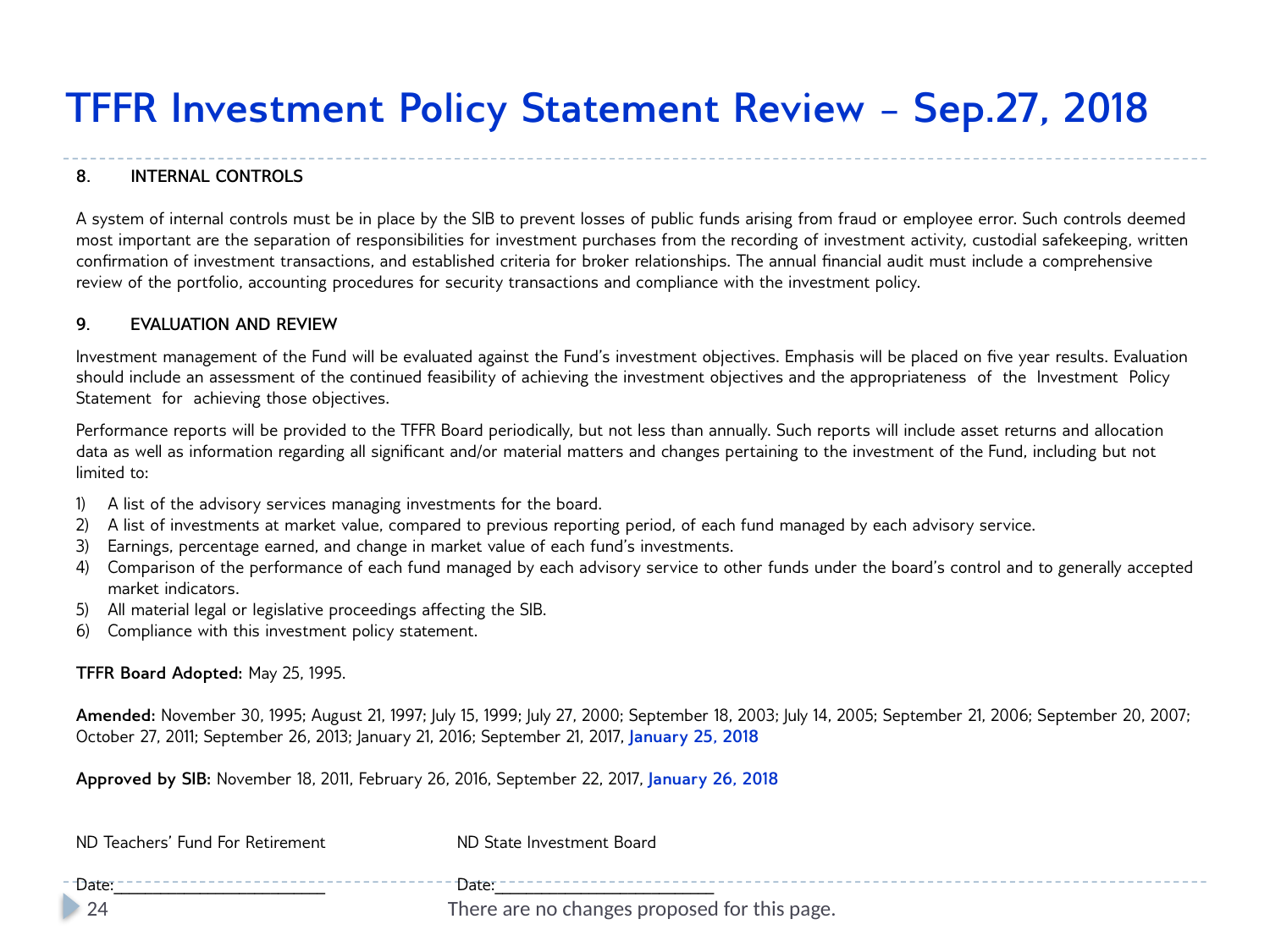

TFFR Investment Policy Statement Review – Sep.27, 2018
8.       INTERNAL CONTROLS

A system of internal controls must be in place by the SIB to prevent losses of public funds arising from fraud or employee error. Such controls deemed most important are the separation of responsibilities for investment purchases from the recording of investment activity, custodial safekeeping, written confirmation of investment transactions, and established criteria for broker relationships. The annual financial audit must include a comprehensive review of the portfolio, accounting procedures for security transactions and compliance with the investment policy.

9.       EVALUATION AND REVIEW

Investment management of the Fund will be evaluated against the Fund’s investment objectives. Emphasis will be placed on five year results. Evaluation should include an assessment of the continued feasibility of achieving the investment objectives and the appropriateness  of  the  Investment  Policy  Statement  for  achieving those objectives.

Performance reports will be provided to the TFFR Board periodically, but not less than annually. Such reports will include asset returns and allocation data as well as information regarding all significant and/or material matters and changes pertaining to the investment of the Fund, including but not limited to:

A list of the advisory services managing investments for the board.
A list of investments at market value, compared to previous reporting period, of each fund managed by each advisory service.
Earnings, percentage earned, and change in market value of each fund’s investments.
Comparison of the performance of each fund managed by each advisory service to other funds under the board’s control and to generally accepted market indicators.
All material legal or legislative proceedings affecting the SIB.
Compliance with this investment policy statement.

TFFR Board Adopted: May 25, 1995.

Amended: November 30, 1995; August 21, 1997; July 15, 1999; July 27, 2000; September 18, 2003; July 14, 2005; September 21, 2006; September 20, 2007; October 27, 2011; September 26, 2013; January 21, 2016; September 21, 2017, January 25, 2018

Approved by SIB: November 18, 2011, February 26, 2016, September 22, 2017, January 26, 2018

ND Teachers’ Fund For Retirement		ND State Investment Board

Date:___________________________		Date:____________________________

24                                                                      There are no changes proposed for this page.